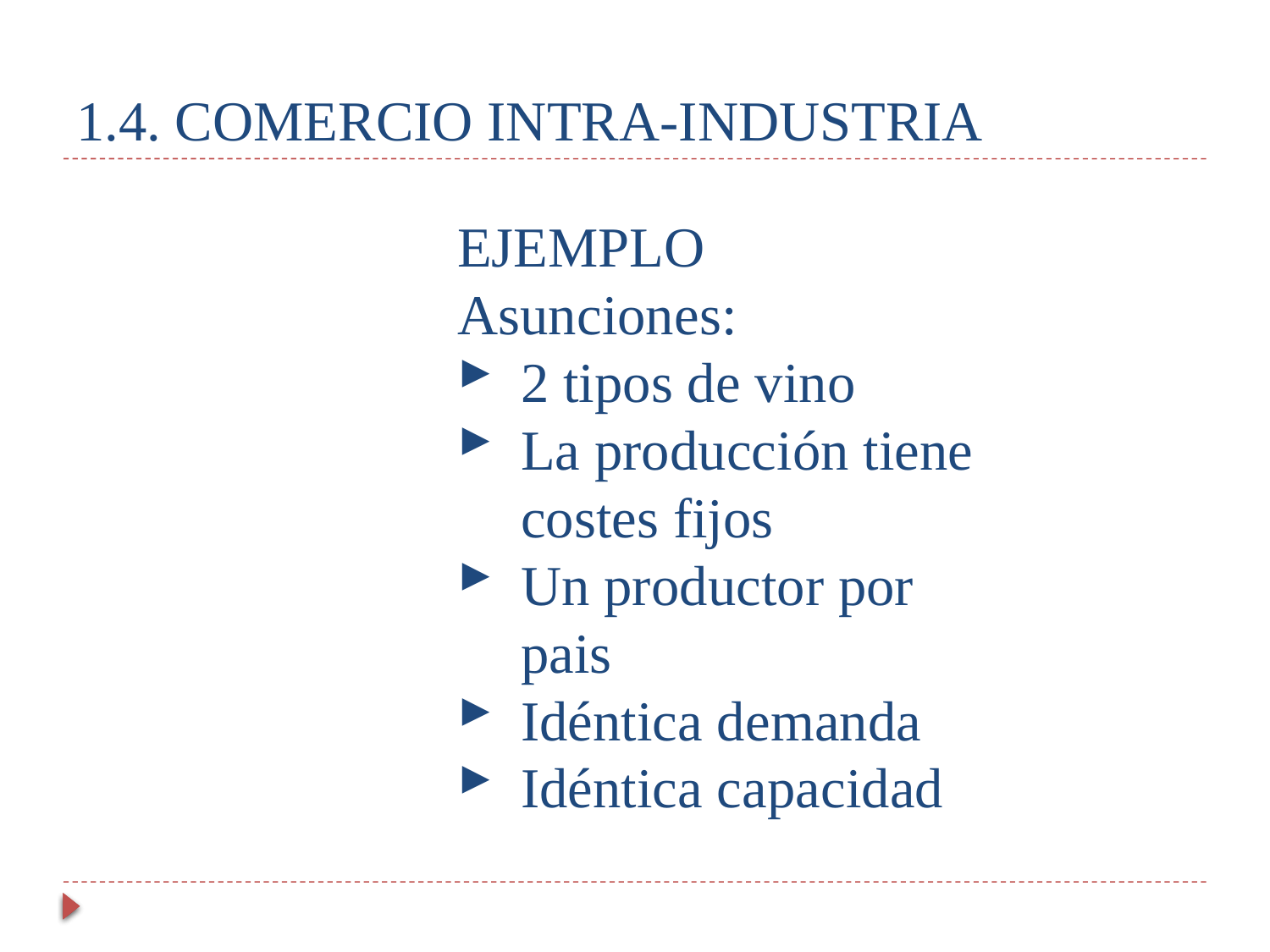

# 1.4. COMERCIO INTRA-INDUSTRIA
EJEMPLO
Asunciones:
2 tipos de vino
La producción tiene costes fijos
Un productor por pais
Idéntica demanda
Idéntica capacidad